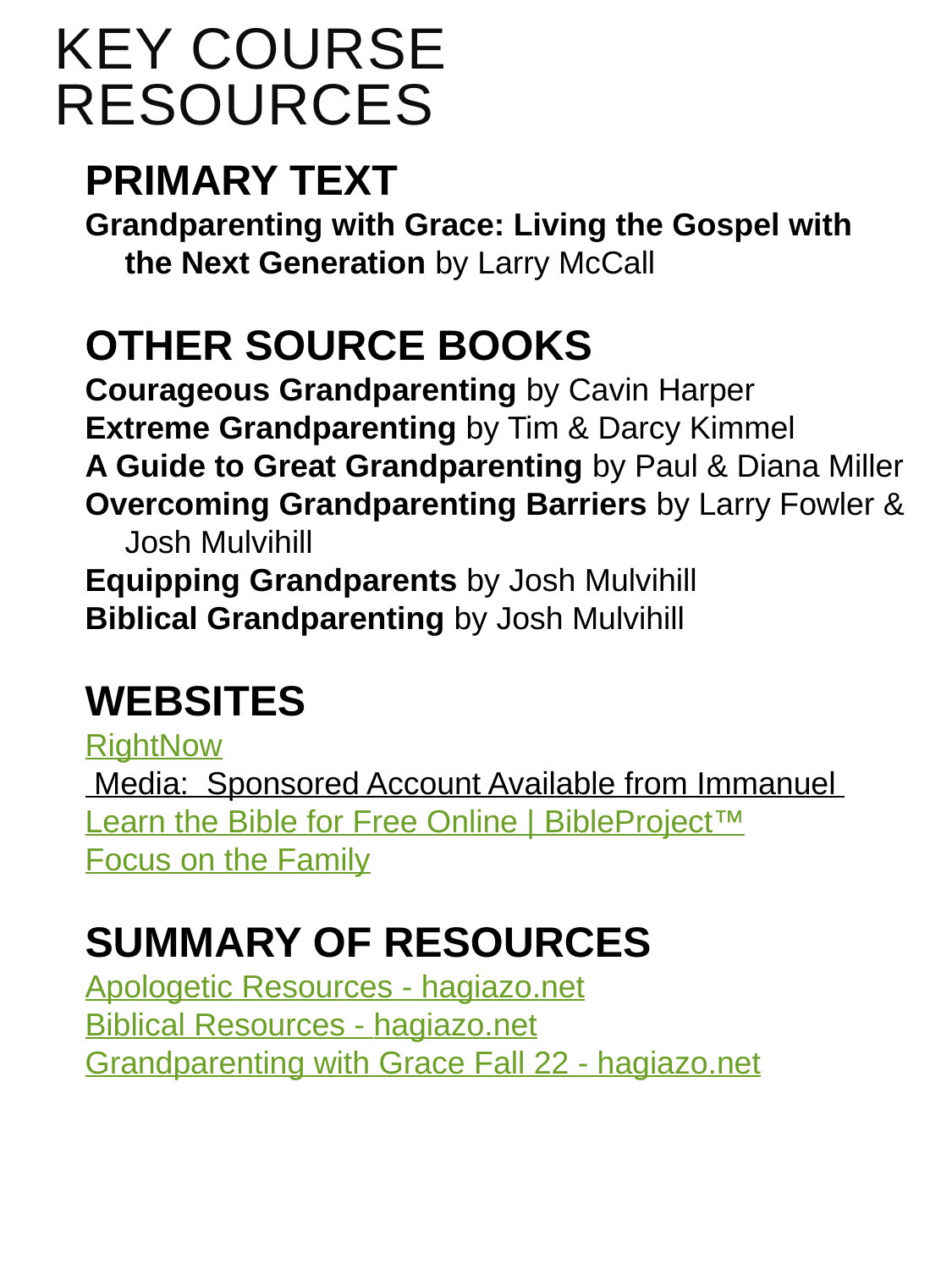

# Key Course Resources
Primary Text
Grandparenting with Grace: Living the Gospel with the Next Generation by Larry McCall

Other Source Books
Courageous Grandparenting by Cavin Harper
Extreme Grandparenting by Tim & Darcy Kimmel
A Guide to Great Grandparenting by Paul & Diana Miller
Overcoming Grandparenting Barriers by Larry Fowler & Josh Mulvihill
Equipping Grandparents by Josh Mulvihill
Biblical Grandparenting by Josh Mulvihill

Websites
RightNow Media:  Sponsored Account Available from Immanuel
Learn the Bible for Free Online | BibleProject™
Focus on the Family

Summary of Resources
Apologetic Resources - hagiazo.net
Biblical Resources - hagiazo.net
Grandparenting with Grace Fall 22 - hagiazo.net